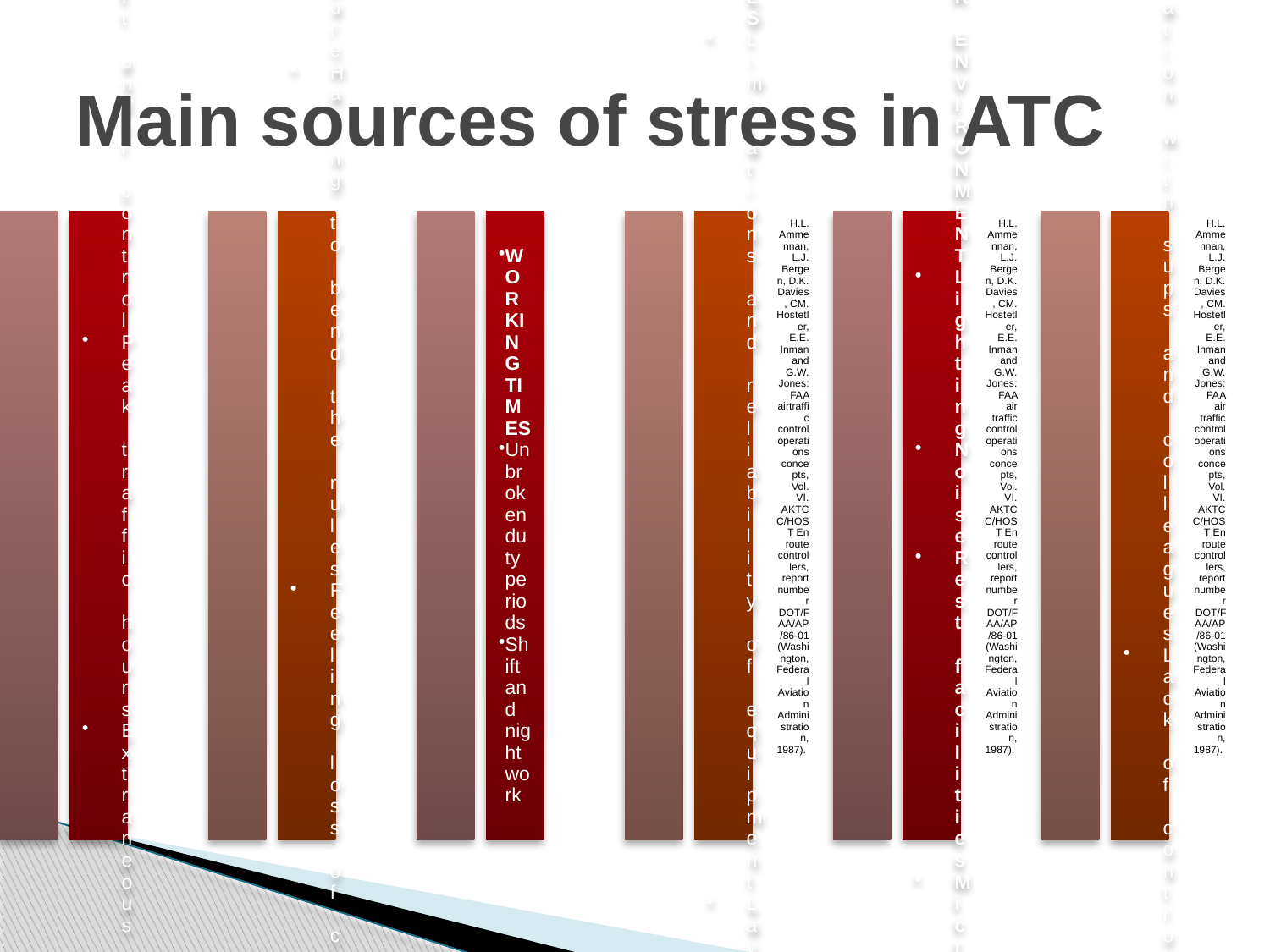

# Main sources of stress in ATC
WORKING TIMES
Shift and night work
 H.L. Ammennan, L.J. Bergen, D.K. Davies, CM. Hostetler, E.E. Inman and G.W. Jones: FAA air traffic control operations concepts, Vol. VI. AKTCC/HOST En route controllers, report number DOT/FAA/AP/86-01 (Washington, Federal Aviation Administration, 1987).
 H.L. Ammennan, L.J. Bergen, D.K. Davies, CM. Hostetler, E.E. Inman and G.W. Jones: FAA air traffic control operations concepts, Vol. VI. AKTCC/HOST En route controllers, report number DOT/FAA/AP/86-01 (Washington, Federal Aviation Administration, 1987).
Unbroken duty periods
Lighting
Noise
 H.L. Ammennan, L.J. Bergen, D.K. Davies, CM. Hostetler, E.E. Inman and G.W. Jones: FAA airtraffic control operations concepts, Vol. VI. AKTCC/HOST En route controllers, report number DOT/FAA/AP/86-01 (Washington, Federal Aviation Administration, 1987).